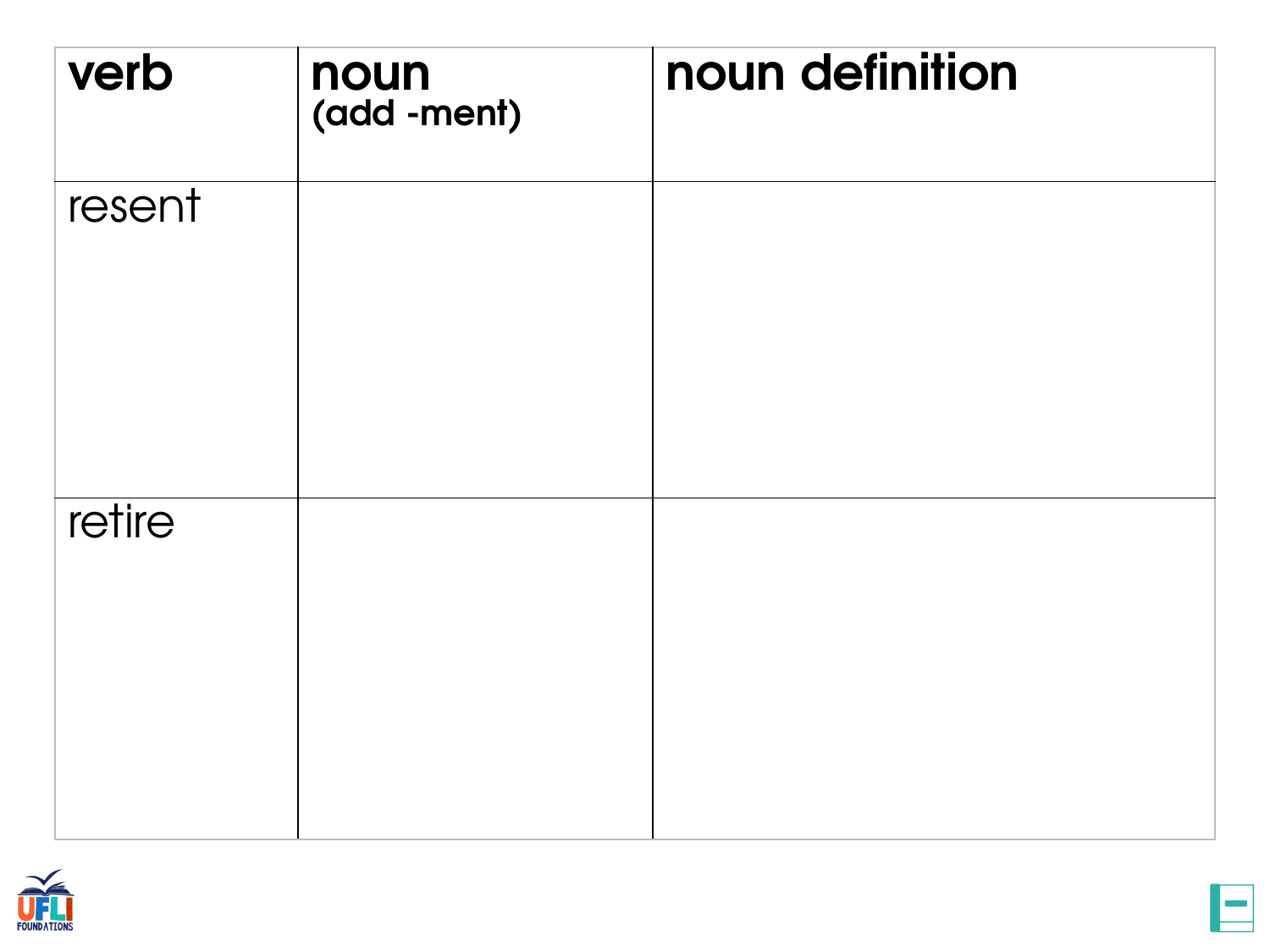

| verb | noun (add -ment) | noun definition |
| --- | --- | --- |
| resent |  |  |
| retire |  |  |